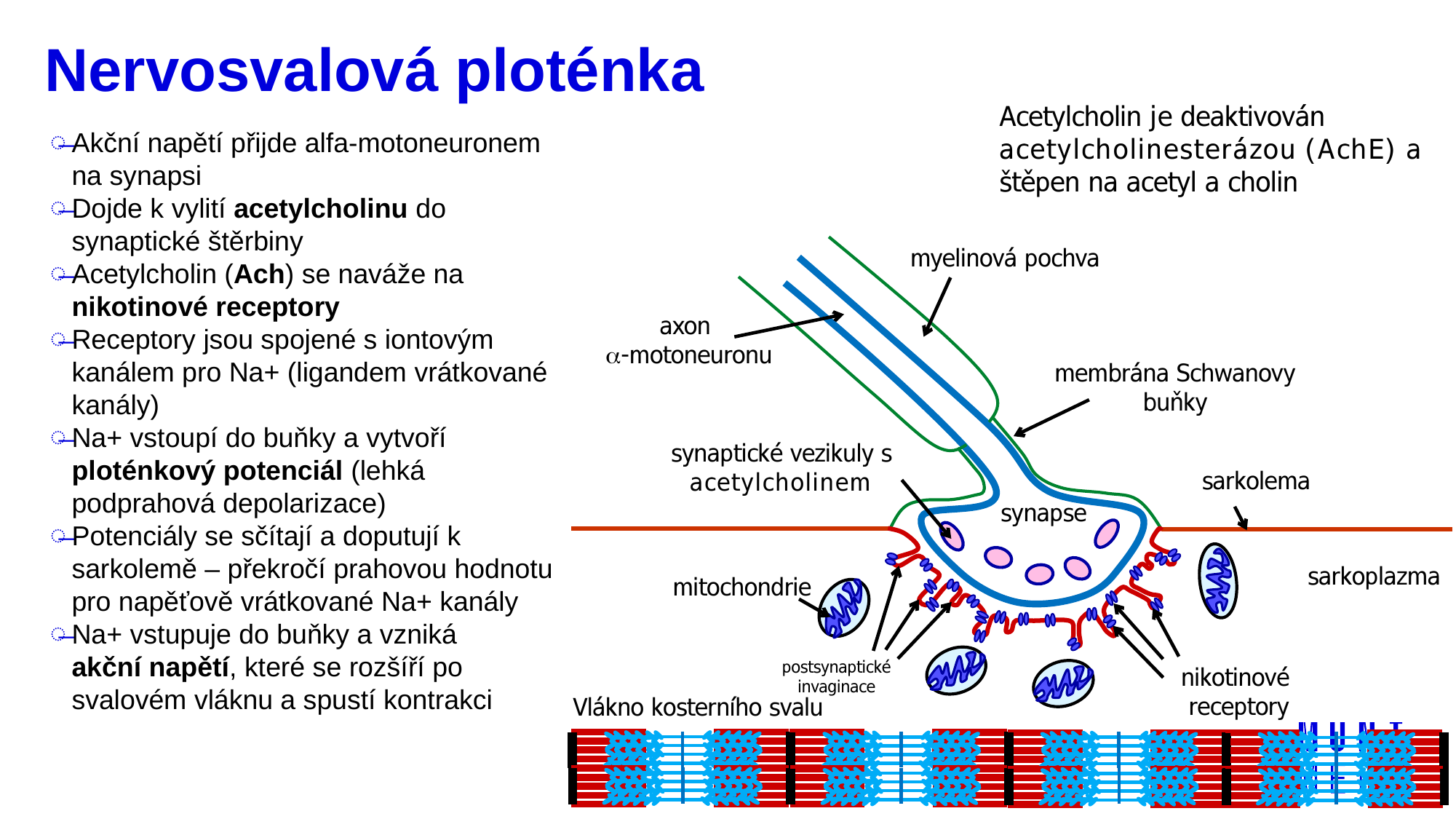

# Nervosvalová ploténka
Acetylcholin je deaktivován acetylcholinesterázou (AchE) a štěpen na acetyl a cholin
Akční napětí přijde alfa-motoneuronem na synapsi
Dojde k vylití acetylcholinu do synaptické štěrbiny
Acetylcholin (Ach) se naváže na nikotinové receptory
Receptory jsou spojené s iontovým kanálem pro Na+ (ligandem vrátkované kanály)
Na+ vstoupí do buňky a vytvoří ploténkový potenciál (lehká podprahová depolarizace)
Potenciály se sčítají a doputují k sarkolemě – překročí prahovou hodnotu pro napěťově vrátkované Na+ kanály
Na+ vstupuje do buňky a vzniká
akční napětí, které se rozšíří po svalovém vláknu a spustí kontrakci

myelinová pochva

axon
 α-motoneuronu
membrána Schwanovy buňky

synaptické vezikuly s acetylcholinem

sarkolema
synapse

sarkoplazma

mitochondrie

postsynaptické invaginace
nikotinové
 receptory

Vlákno kosterního svalu